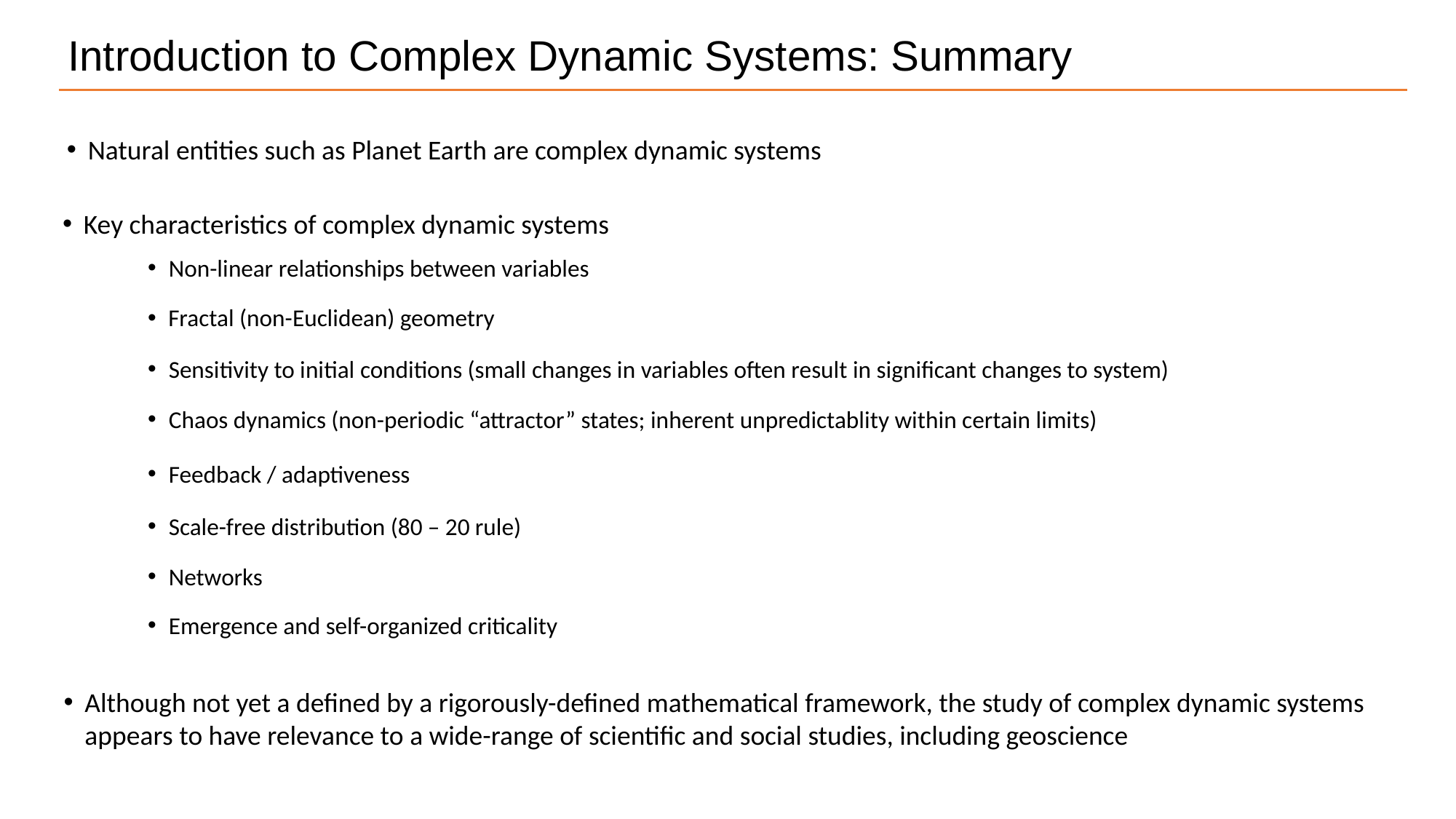

Introduction to Complex Dynamic Systems: Summary
Natural entities such as Planet Earth are complex dynamic systems
Key characteristics of complex dynamic systems
Non-linear relationships between variables
Fractal (non-Euclidean) geometry
Sensitivity to initial conditions (small changes in variables often result in significant changes to system)
Chaos dynamics (non-periodic “attractor” states; inherent unpredictablity within certain limits)
Feedback / adaptiveness
Scale-free distribution (80 – 20 rule)
Networks
Emergence and self-organized criticality
Although not yet a defined by a rigorously-defined mathematical framework, the study of complex dynamic systems appears to have relevance to a wide-range of scientific and social studies, including geoscience